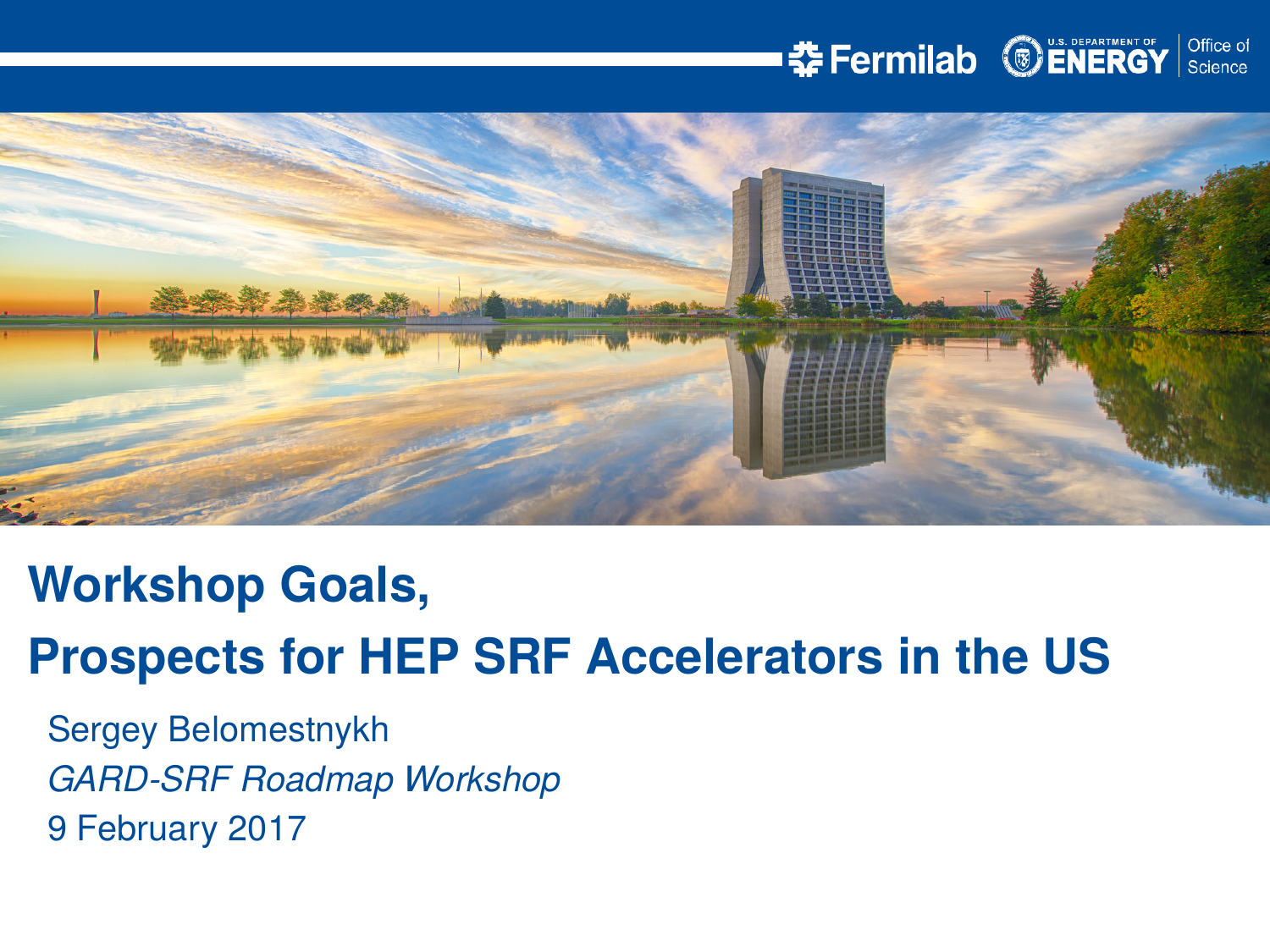

Workshop Goals,
Prospects for HEP SRF Accelerators in the US
Sergey Belomestnykh
GARD-SRF Roadmap Workshop
9 February 2017